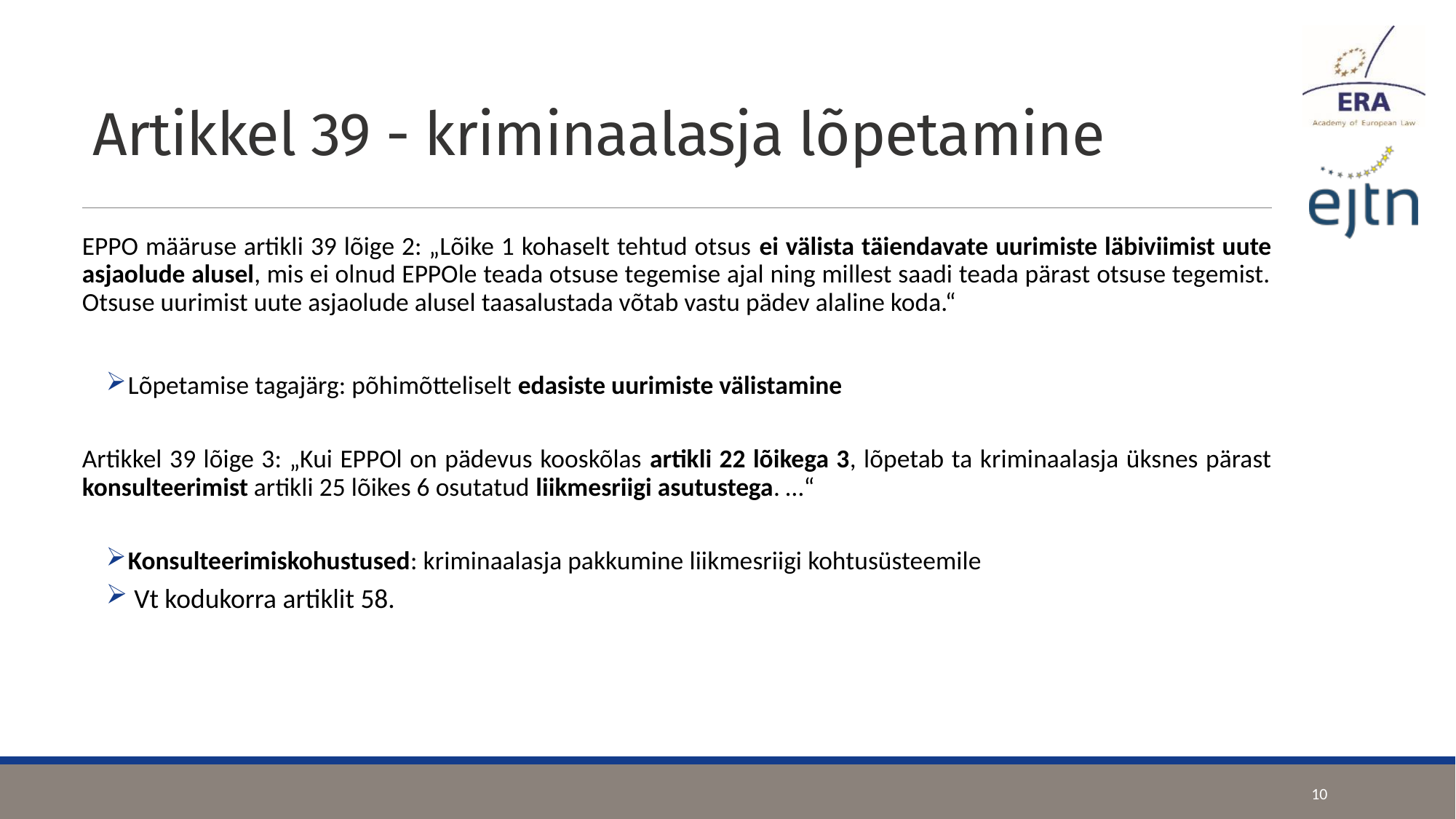

# Artikkel 39 - kriminaalasja lõpetamine
EPPO määruse artikli 39 lõige 2: „Lõike 1 kohaselt tehtud otsus ei välista täiendavate uurimiste läbiviimist uute asjaolude alusel, mis ei olnud EPPOle teada otsuse tegemise ajal ning millest saadi teada pärast otsuse tegemist. Otsuse uurimist uute asjaolude alusel taasalustada võtab vastu pädev alaline koda.“

Lõpetamise tagajärg: põhimõtteliselt edasiste uurimiste välistamine

Artikkel 39 lõige 3: „Kui EPPOl on pädevus kooskõlas artikli 22 lõikega 3, lõpetab ta kriminaalasja üksnes pärast konsulteerimist artikli 25 lõikes 6 osutatud liikmesriigi asutustega. …“

Konsulteerimiskohustused: kriminaalasja pakkumine liikmesriigi kohtusüsteemile
 Vt kodukorra artiklit 58.

10